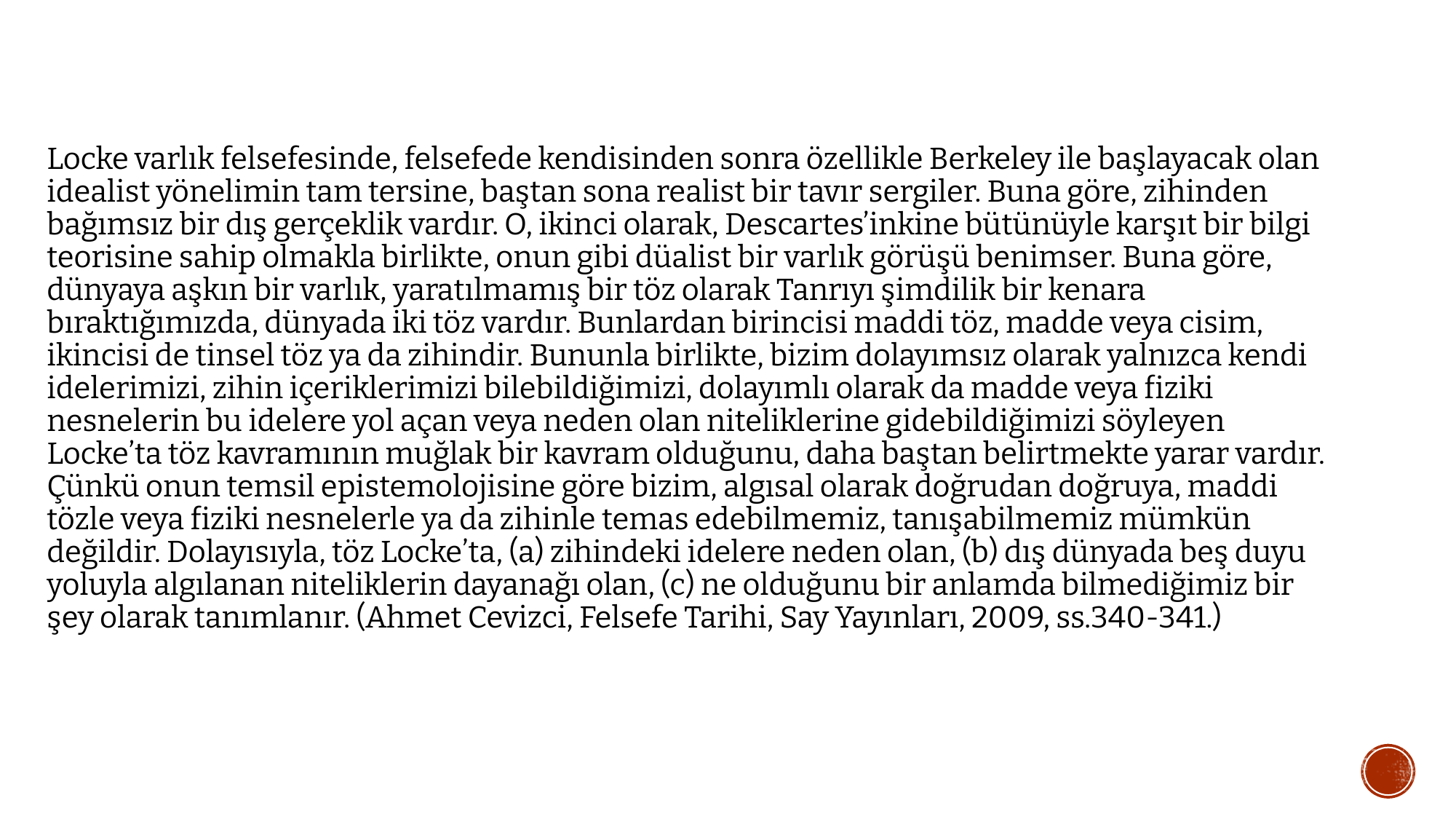

Locke varlık felsefesinde, felsefede kendisinden sonra özellikle Berkeley ile başlayacak olan idealist yönelimin tam tersine, baştan sona realist bir tavır sergiler. Buna göre, zihinden bağımsız bir dış gerçeklik vardır. O, ikinci olarak, Descartes’inkine bütünüyle karşıt bir bilgi teorisine sahip olmakla birlikte, onun gibi düalist bir varlık görüşü benimser. Buna göre, dünyaya aşkın bir varlık, yaratılmamış bir töz olarak Tanrıyı şimdilik bir kenara bıraktığımızda, dünyada iki töz vardır. Bunlardan birincisi maddi töz, madde veya cisim, ikincisi de tinsel töz ya da zihindir. Bununla birlikte, bizim dolayımsız olarak yalnızca kendi idelerimizi, zihin içeriklerimizi bilebildiğimizi, dolayımlı olarak da madde veya fiziki nesnelerin bu idelere yol açan veya neden olan niteliklerine gidebildiğimizi söyleyen Locke’ta töz kavramının muğlak bir kavram olduğunu, daha baştan belirtmekte yarar vardır. Çünkü onun temsil epistemolojisine göre bizim, algısal olarak doğrudan doğruya, maddi tözle veya fiziki nesnelerle ya da zihinle temas edebilmemiz, tanışabilmemiz mümkün değildir. Dolayısıyla, töz Locke’ta, (a) zihindeki idelere neden olan, (b) dış dünyada beş duyu yoluyla algılanan niteliklerin dayanağı olan, (c) ne olduğunu bir anlamda bilmediğimiz bir şey olarak tanımlanır. (Ahmet Cevizci, Felsefe Tarihi, Say Yayınları, 2009, ss.340-341.)